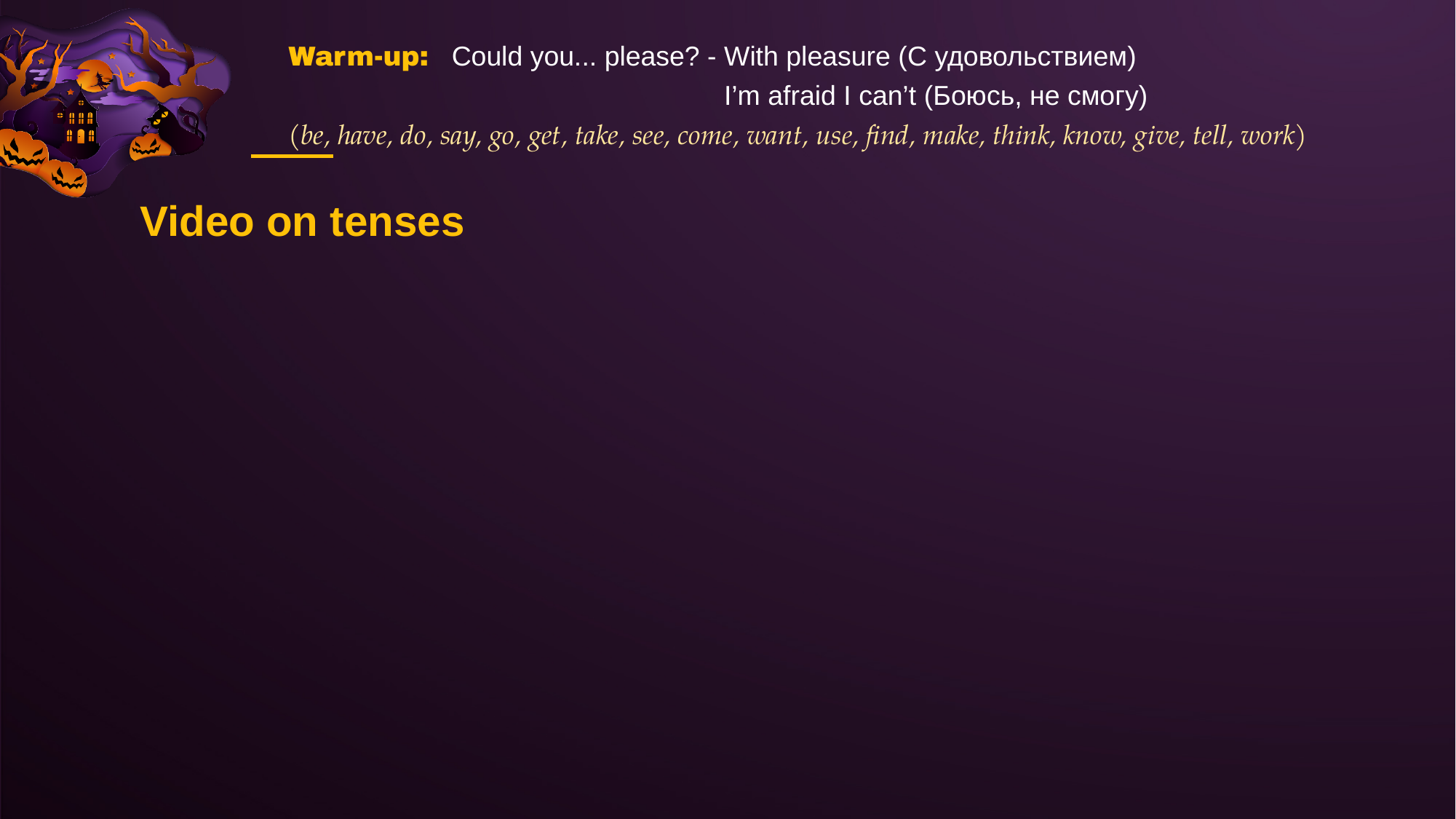

Warm-up:   Could you... please? - With pleasure (С удовольствием)
                                                         I’m afraid I can’t (Боюсь, не смогу)
(be, have, do, say, go, get, take, see, come, want, use, find, make, think, know, give, tell, work)
Video on tenses